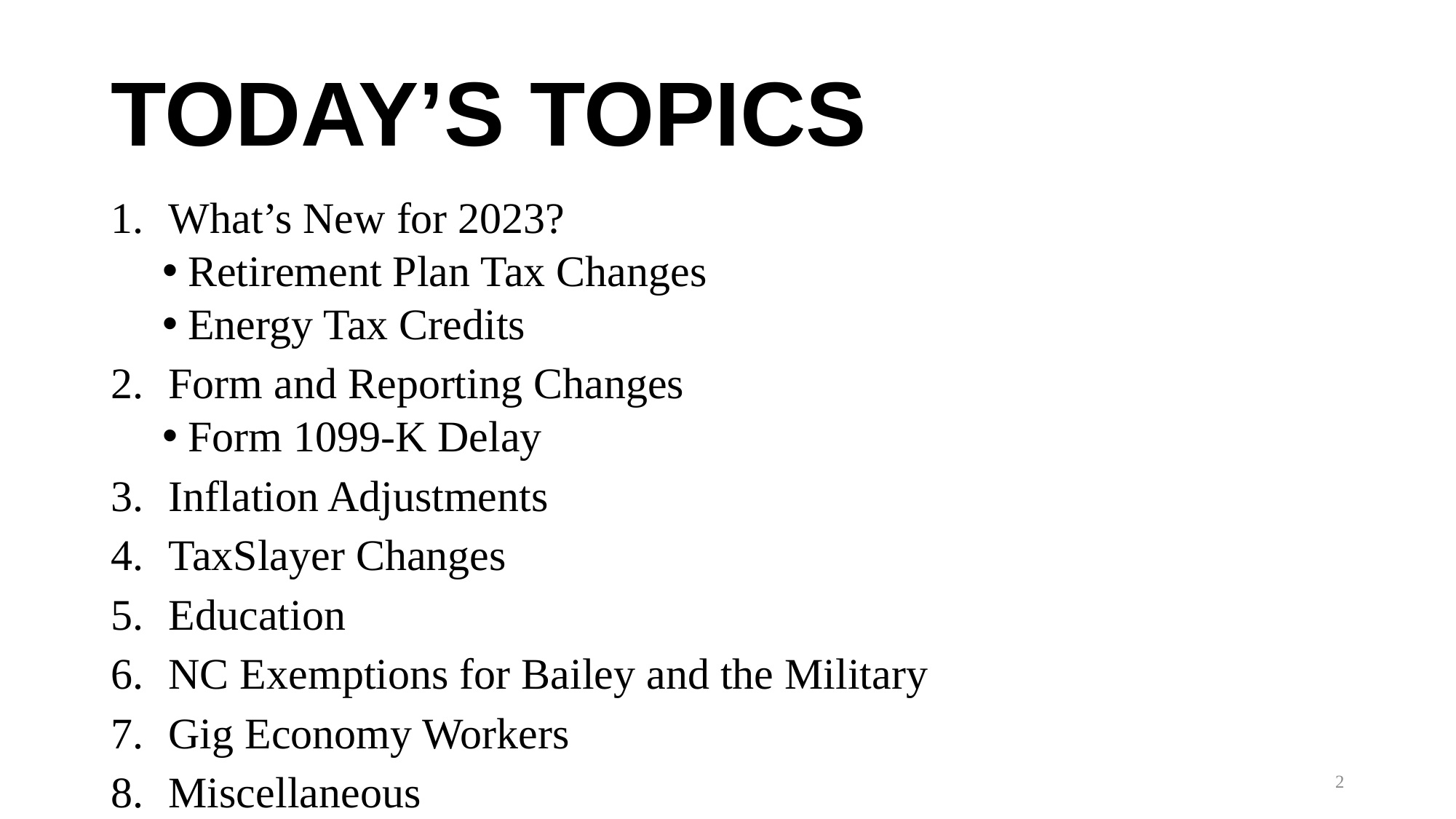

# TODAY’S TOPICS
What’s New for 2023?
Retirement Plan Tax Changes
Energy Tax Credits
Form and Reporting Changes
Form 1099-K Delay
Inflation Adjustments
TaxSlayer Changes
Education
NC Exemptions for Bailey and the Military
Gig Economy Workers
Miscellaneous

2